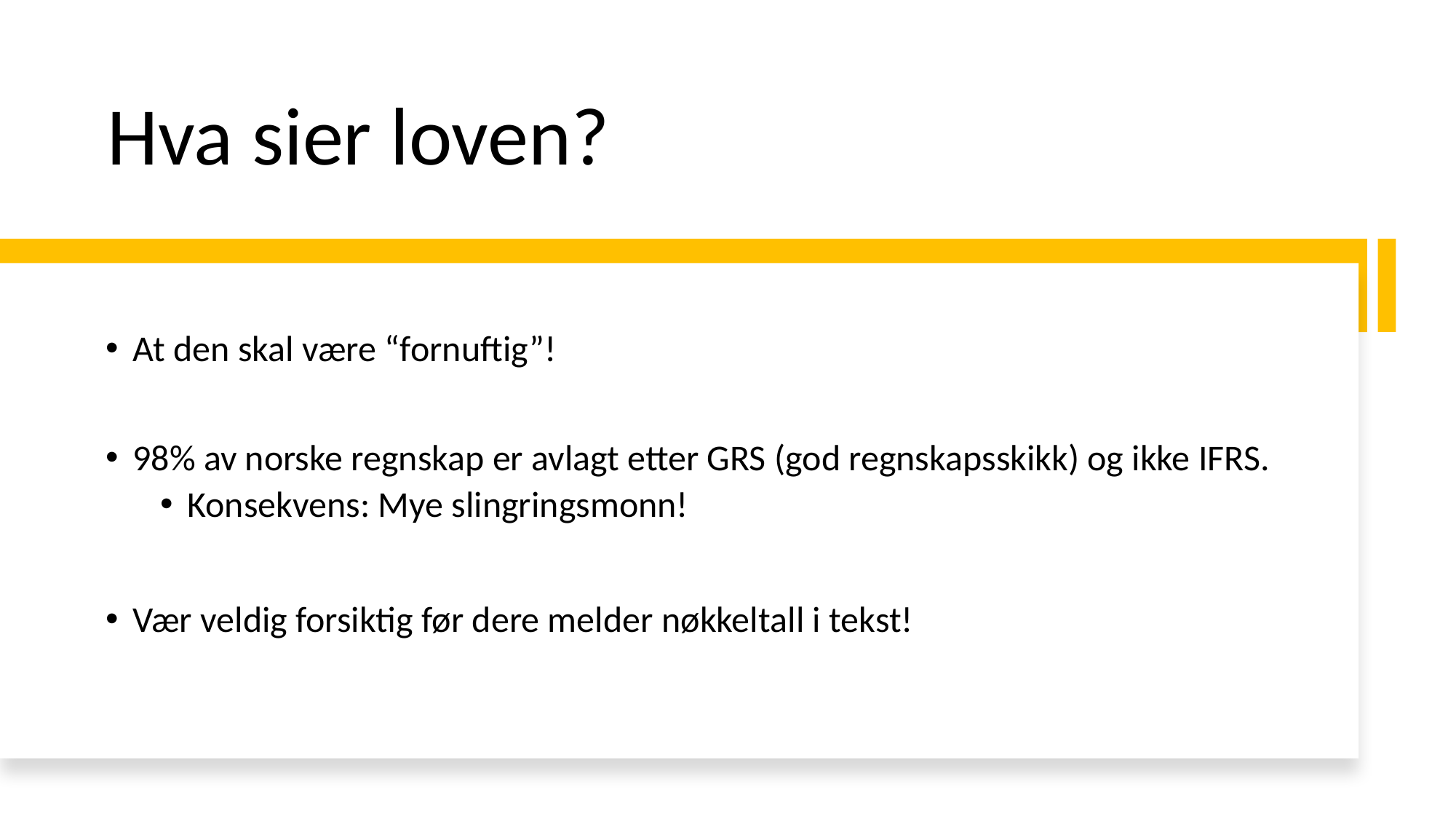

# Hva sier loven?

At den skal være “fornuftig”!

98% av norske regnskap er avlagt etter GRS (god regnskapsskikk) og ikke IFRS.
Konsekvens: Mye slingringsmonn!

Vær veldig forsiktig før dere melder nøkkeltall i tekst!